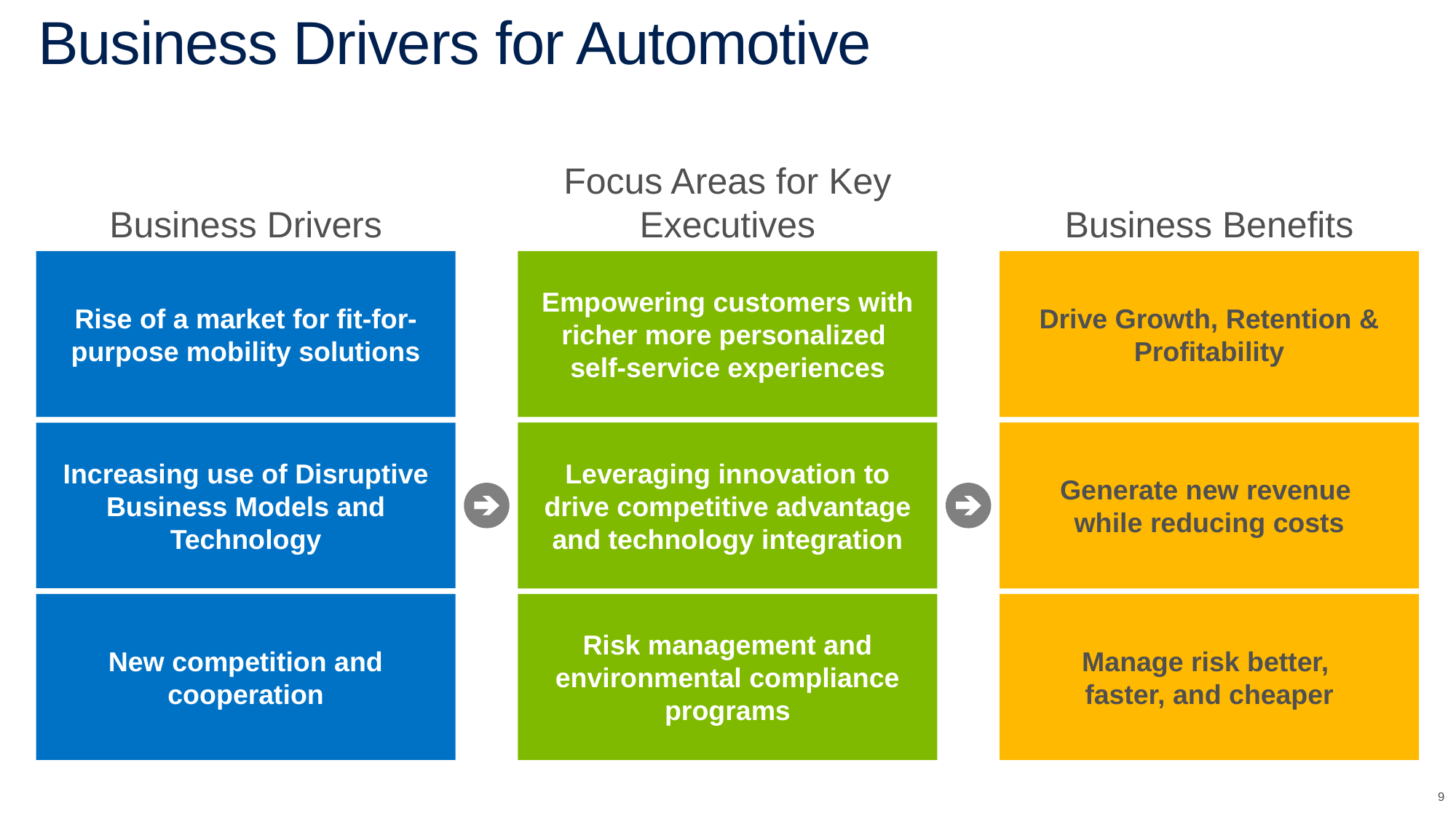

# Business Drivers for Automotive
Focus Areas for Key Executives
Business Drivers
Business Benefits
Rise of a market for fit-for-purpose mobility solutions
Empowering customers with richer more personalized
self-service experiences
Drive Growth, Retention & Profitability
Leveraging innovation to drive competitive advantage and technology integration
Generate new revenue
while reducing costs
Increasing use of Disruptive Business Models and Technology

New competition and cooperation
Risk management and environmental compliance programs
Manage risk better,
faster, and cheaper
9